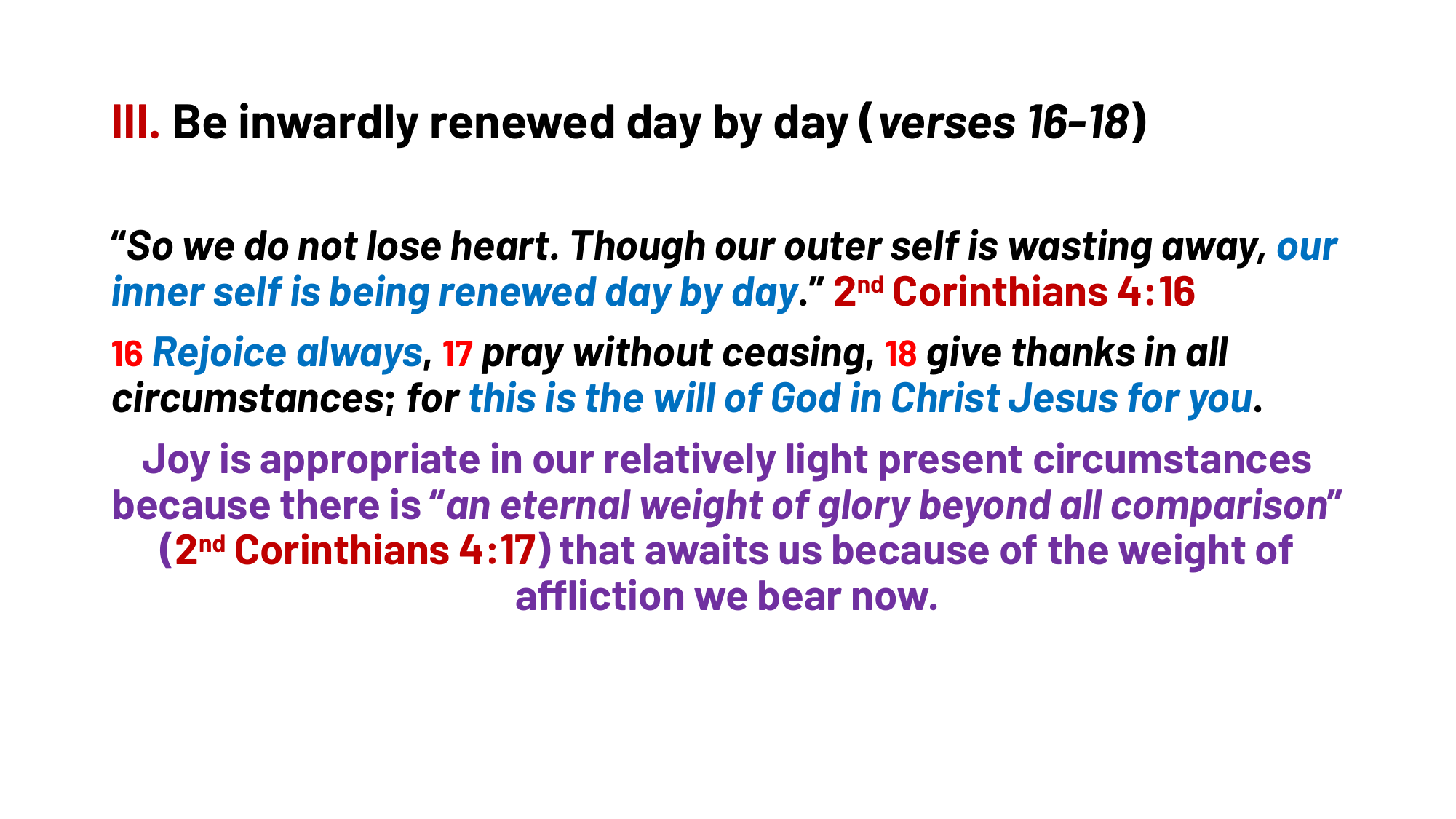

# III. Be inwardly renewed day by day (verses 16-18)
“So we do not lose heart. Though our outer self is wasting away, our inner self is being renewed day by day.” 2nd Corinthians 4:16
16 Rejoice always, 17 pray without ceasing, 18 give thanks in all circumstances; for this is the will of God in Christ Jesus for you.
Joy is appropriate in our relatively light present circumstances because there is “an eternal weight of glory beyond all comparison” (2nd Corinthians 4:17) that awaits us because of the weight of affliction we bear now.